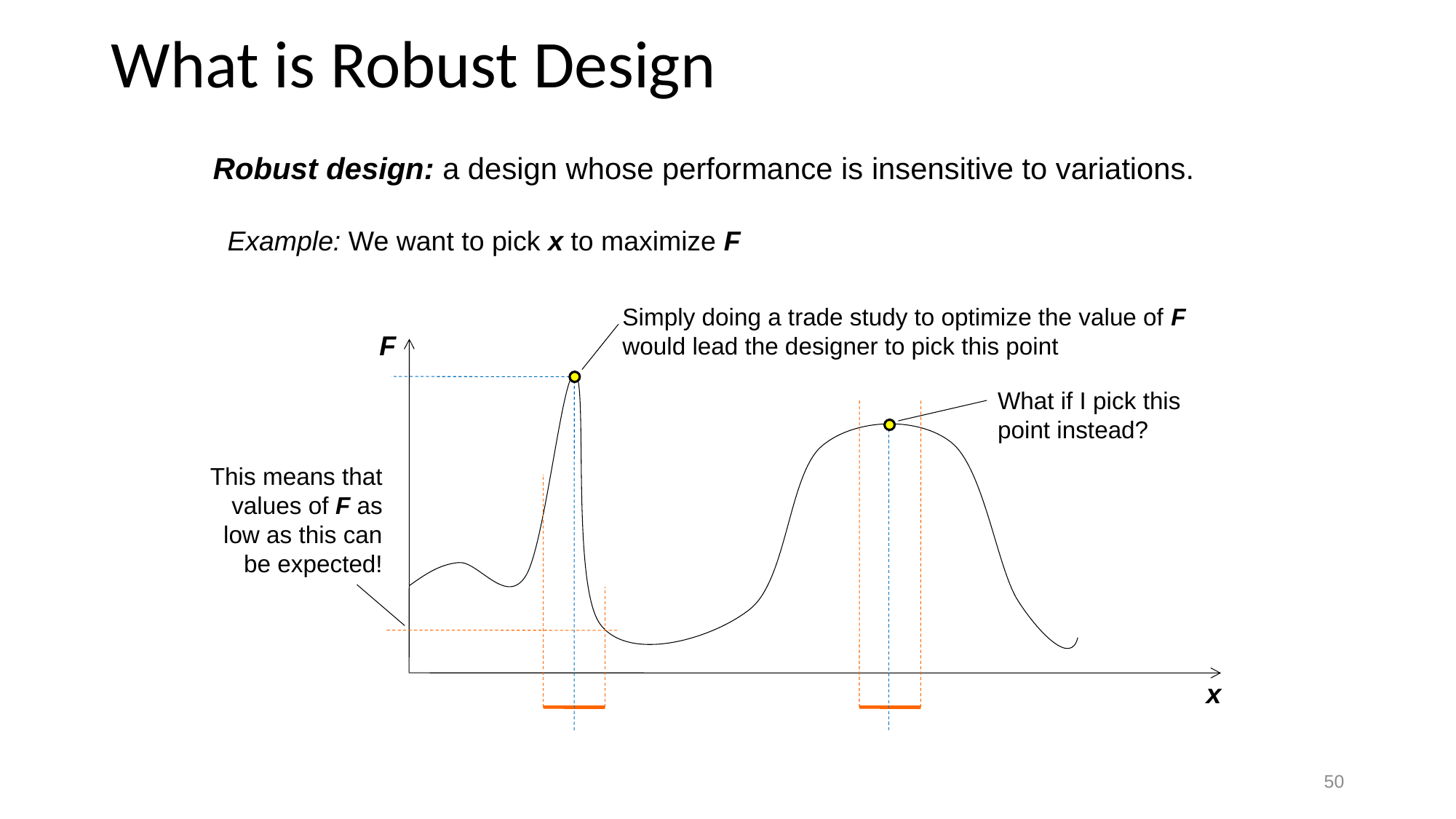

# What is Robust Design
Robust design: a design whose performance is insensitive to variations.
Example: We want to pick x to maximize F
Simply doing a trade study to optimize the value of F would lead the designer to pick this point

F

What if I pick this point instead?

This means that values of F as low as this can be expected!
x
50